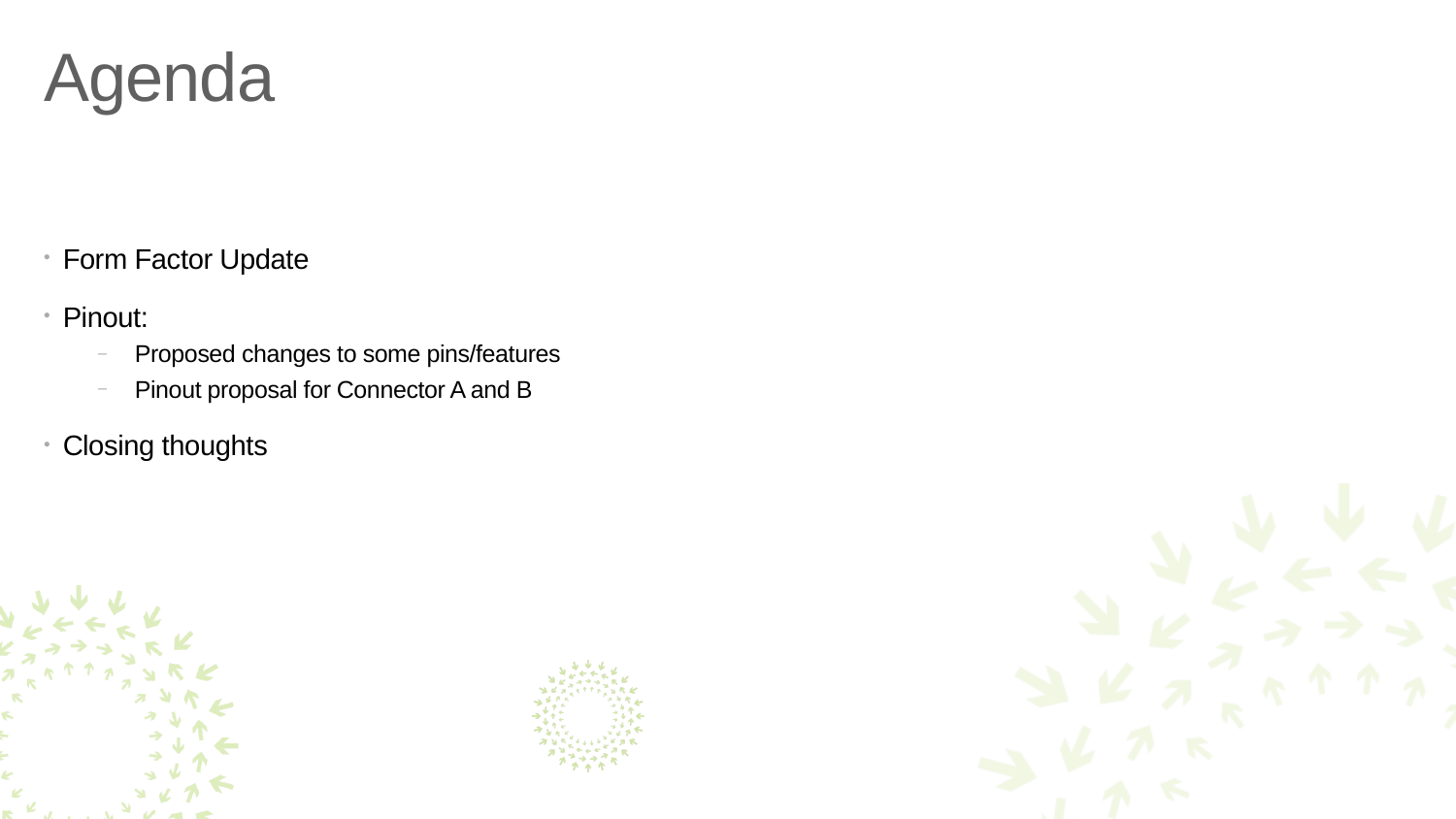

# Agenda
Form Factor Update
Pinout:
Proposed changes to some pins/features
Pinout proposal for Connector A and B
Closing thoughts